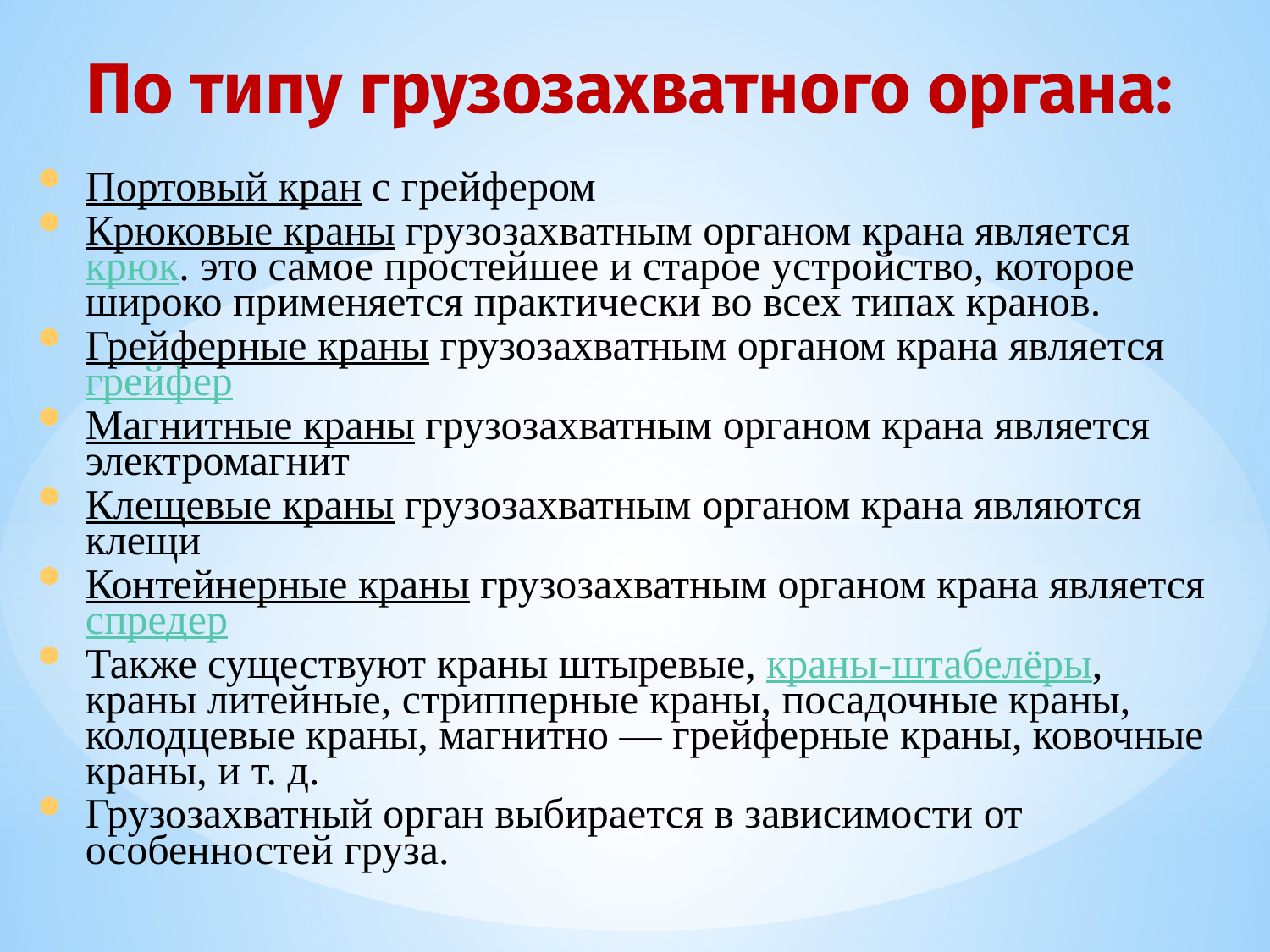

# По типу грузозахватного органа:
Портовый кран с грейфером
Крюковые краны грузозахватным органом крана является крюк. это самое простейшее и старое устройство, которое широко применяется практически во всех типах кранов.
Грейферные краны грузозахватным органом крана является грейфер
Магнитные краны грузозахватным органом крана является электромагнит
Клещевые краны грузозахватным органом крана являются клещи
Контейнерные краны грузозахватным органом крана является спредер
Также существуют краны штыревые, краны-штабелёры, краны литейные, стрипперные краны, посадочные краны, колодцевые краны, магнитно — грейферные краны, ковочные краны, и т. д.
Грузозахватный орган выбирается в зависимости от особенностей груза.